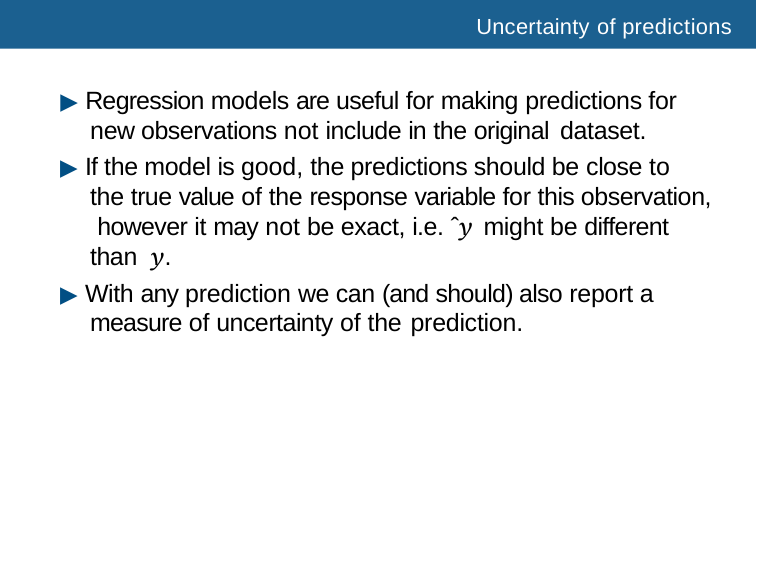

Uncertainty of predictions
# ▶ Regression models are useful for making predictions for  new observations not include in the original dataset.
▶ If the model is good, the predictions should be close to  the true value of the response variable for this observation,  however it may not be exact, i.e. ˆy             might be different than  y.
▶ With any prediction we can (and should) also report a  measure of uncertainty of the prediction.